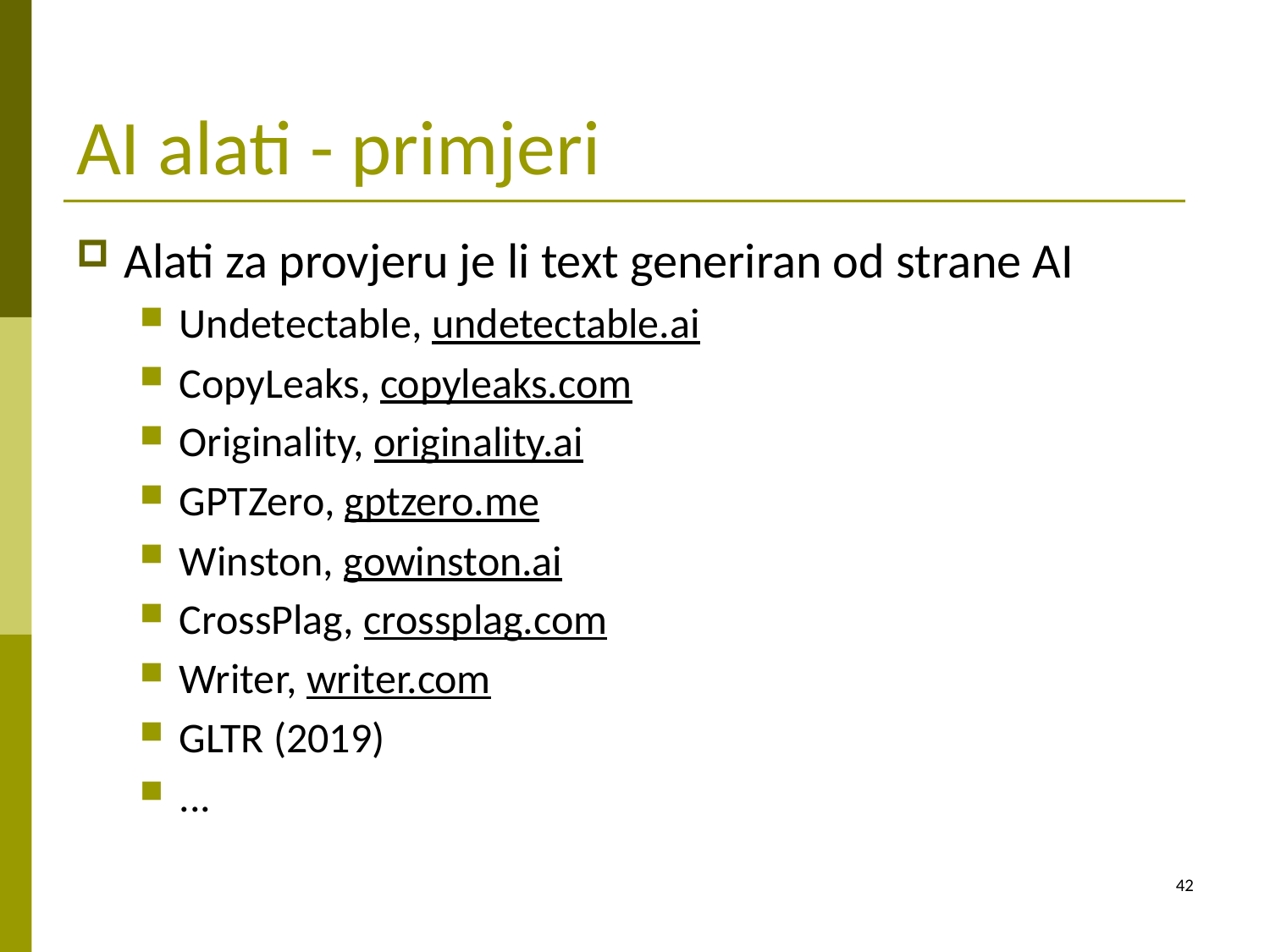

# AI alati - primjeri
Alati za provjeru je li text generiran od strane AI
Undetectable, undetectable.ai
CopyLeaks, copyleaks.com
Originality, originality.ai
GPTZero, gptzero.me
Winston, gowinston.ai
CrossPlag, crossplag.com
Writer, writer.com
GLTR (2019)
...
42